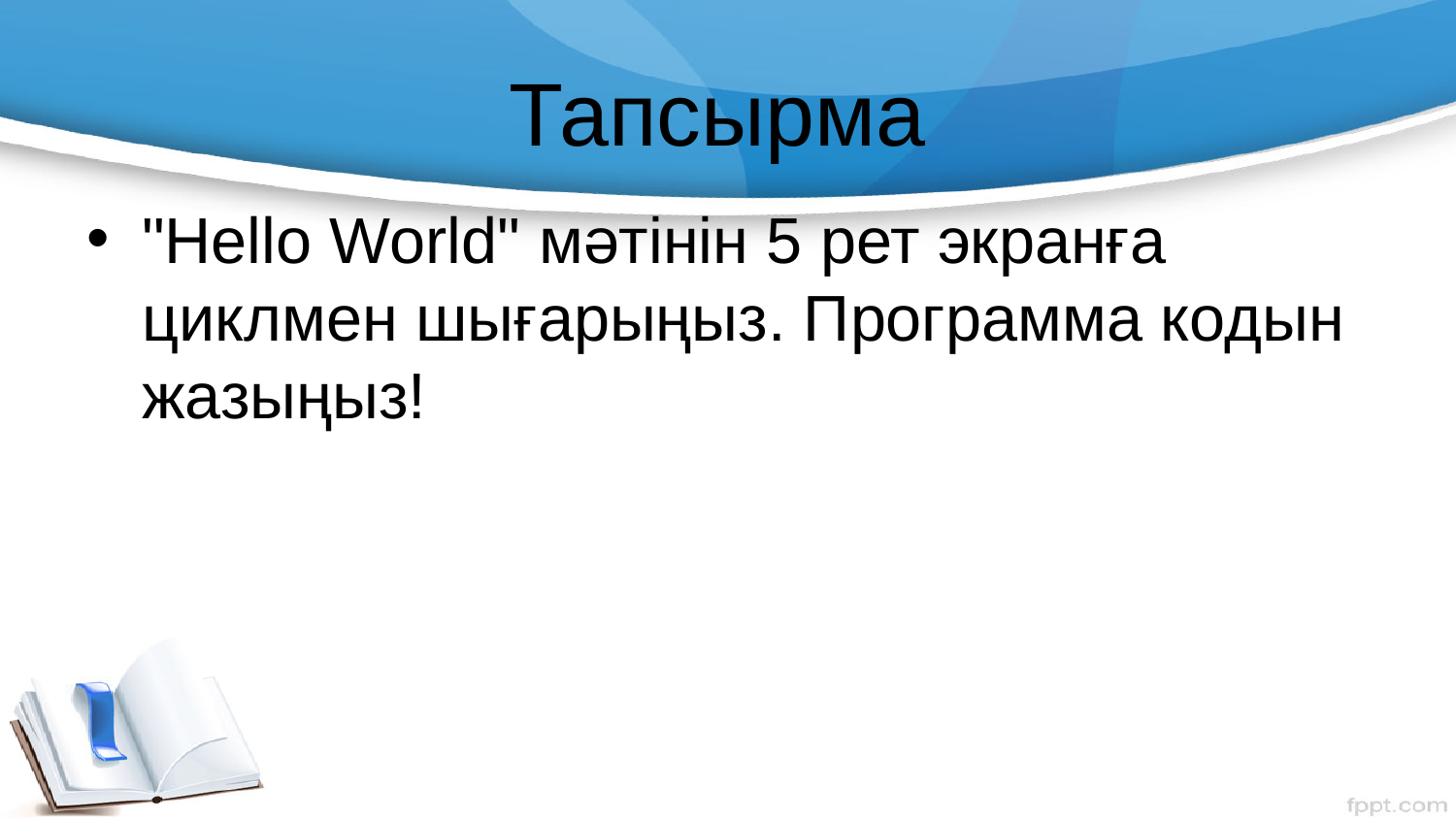

# Тапсырма
"Hello World" мәтінін 5 рет экранға циклмен шығарыңыз. Программа кодын жазыңыз!